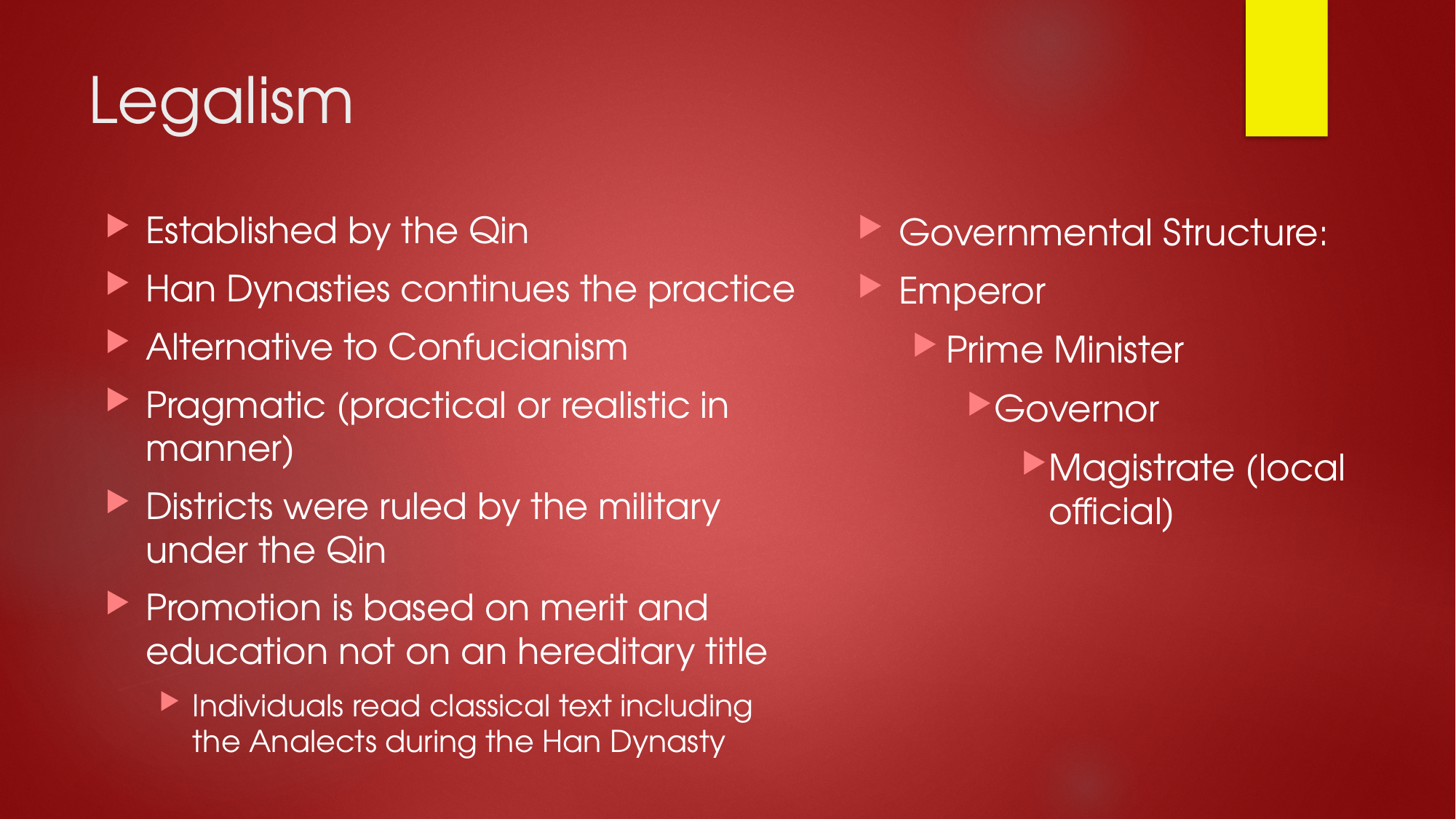

# Legalism
Established by the Qin
Han Dynasties continues the practice
Alternative to Confucianism
Pragmatic (practical or realistic in manner)
Districts were ruled by the military under the Qin
Promotion is based on merit and education not on an hereditary title
Individuals read classical text including the Analects during the Han Dynasty

Governmental Structure:
Emperor
Prime Minister
Governor
Magistrate (local official)